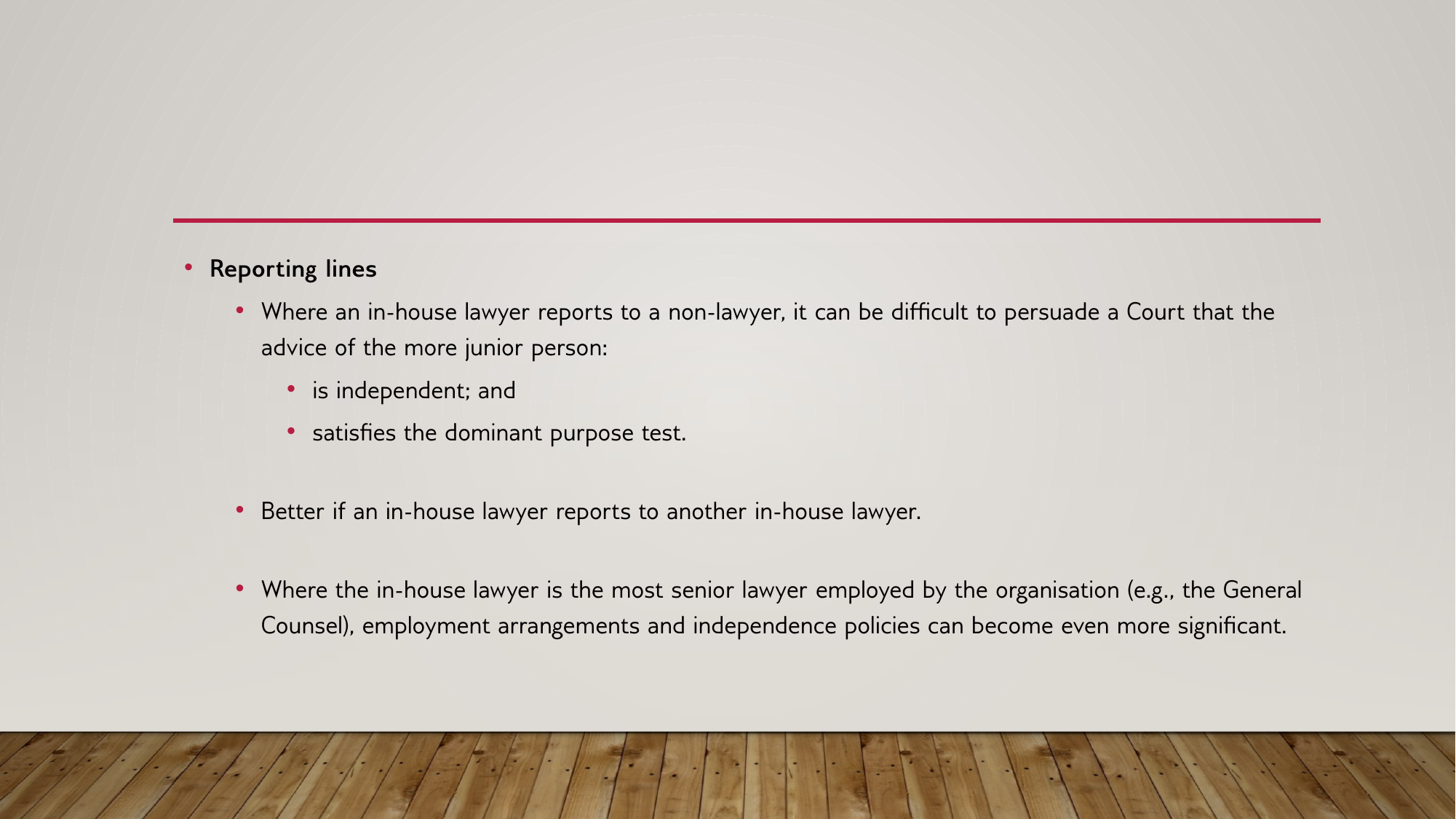

#
Reporting lines
Where an in-house lawyer reports to a non-lawyer, it can be difficult to persuade a Court that the advice of the more junior person:
is independent; and
satisfies the dominant purpose test.
Better if an in-house lawyer reports to another in-house lawyer.
Where the in-house lawyer is the most senior lawyer employed by the organisation (e.g., the General Counsel), employment arrangements and independence policies can become even more significant.